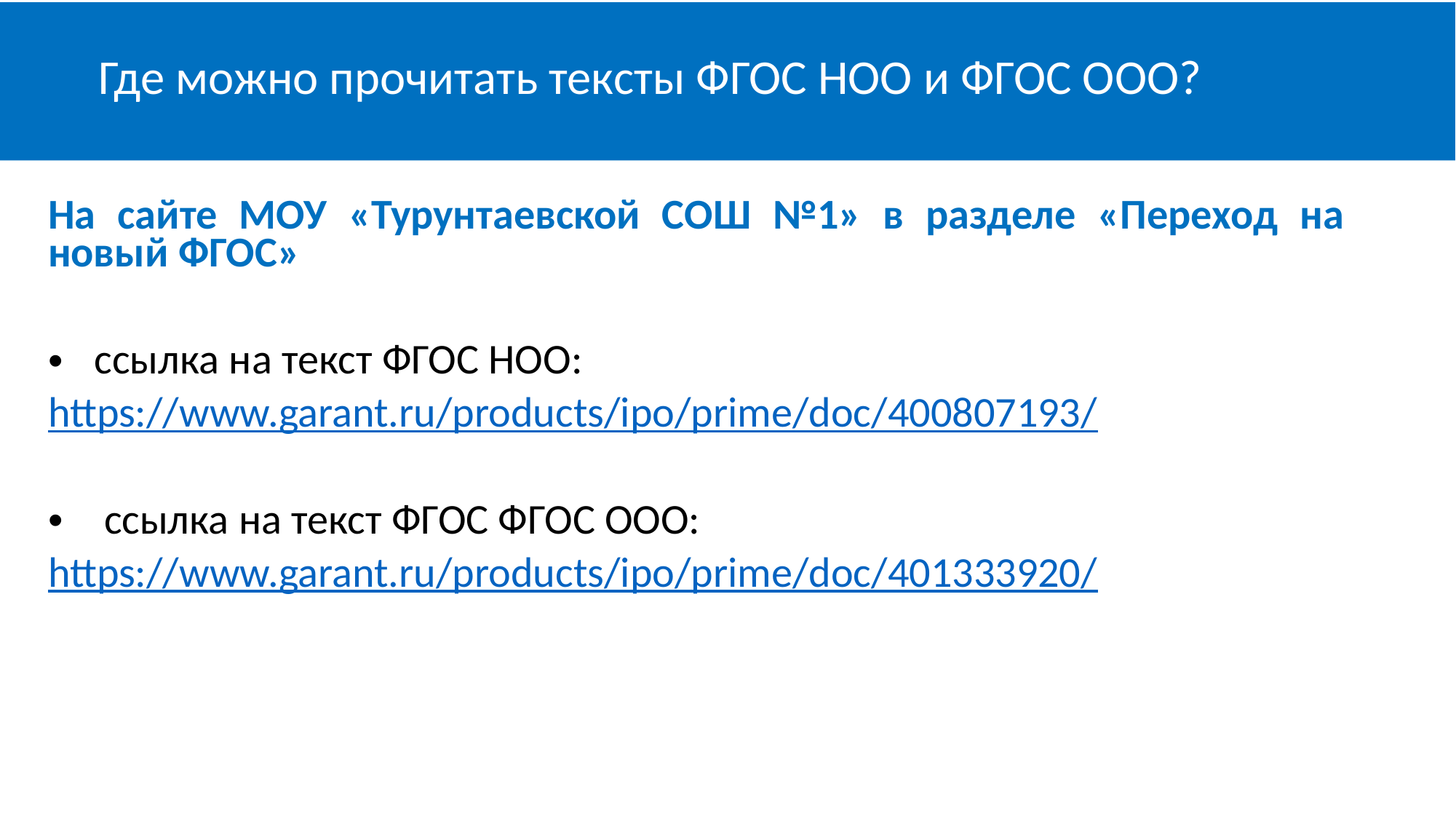

# Где можно прочитать тексты ФГОС НОО и ФГОС ООО?
На сайте МОУ «Турунтаевской СОШ №1» в разделе «Переход на новый ФГОС»

  ссылка на текст ФГОС НОО:
https://www.garant.ru/products/ipo/prime/doc/400807193/

   ссылка на текст ФГОС ФГОС ООО:
https://www.garant.ru/products/ipo/prime/doc/401333920/